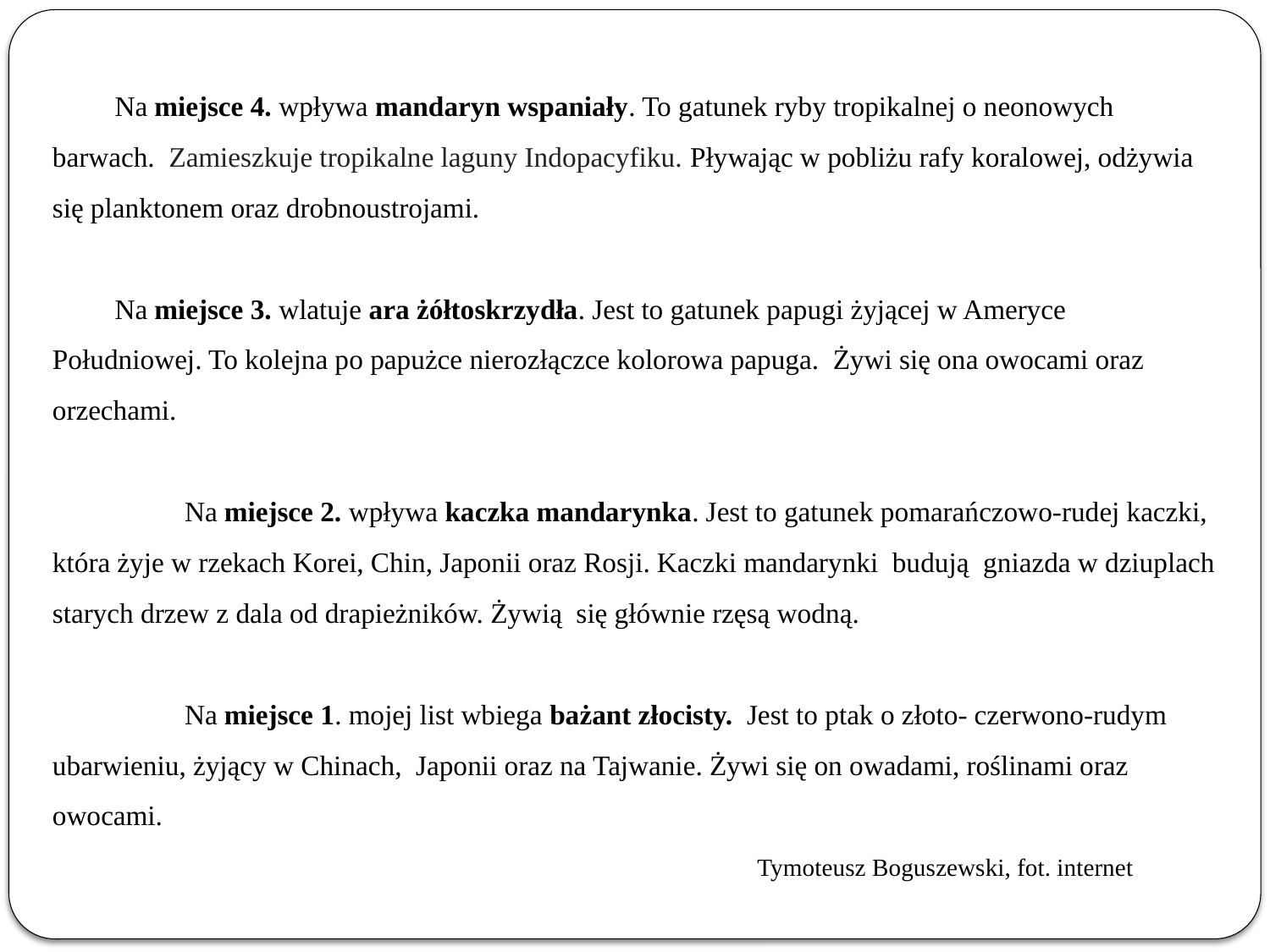

Na miejsce 4. wpływa mandaryn wspaniały. To gatunek ryby tropikalnej o neonowych barwach.  Zamieszkuje tropikalne laguny Indopacyfiku. Pływając w pobliżu rafy koralowej, odżywia się planktonem oraz drobnoustrojami.

Na miejsce 3. wlatuje ara żółtoskrzydła. Jest to gatunek papugi żyjącej w Ameryce Południowej. To kolejna po papużce nierozłączce kolorowa papuga.  Żywi się ona owocami oraz orzechami.

          Na miejsce 2. wpływa kaczka mandarynka. Jest to gatunek pomarańczowo-rudej kaczki, która żyje w rzekach Korei, Chin, Japonii oraz Rosji. Kaczki mandarynki  budują  gniazda w dziuplach starych drzew z dala od drapieżników. Żywią  się głównie rzęsą wodną.

          Na miejsce 1. mojej list wbiega bażant złocisty.  Jest to ptak o złoto- czerwono-rudym ubarwieniu, żyjący w Chinach,  Japonii oraz na Tajwanie. Żywi się on owadami, roślinami oraz owocami.
					          Tymoteusz Boguszewski, fot. internet